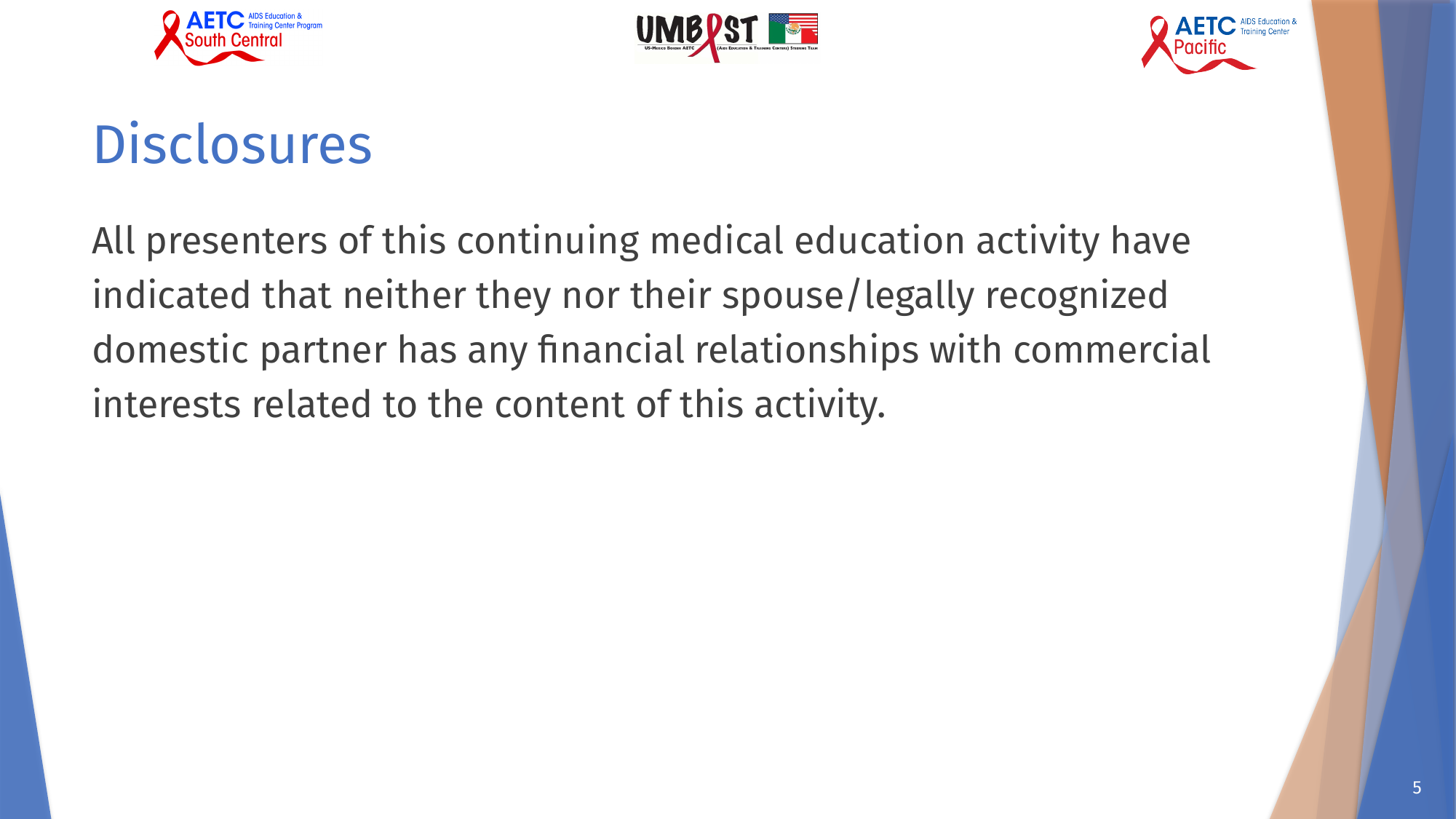

# Disclosures
All presenters of this continuing medical education activity have indicated that neither they nor their spouse/legally recognized domestic partner has any financial relationships with commercial interests related to the content of this activity.

5